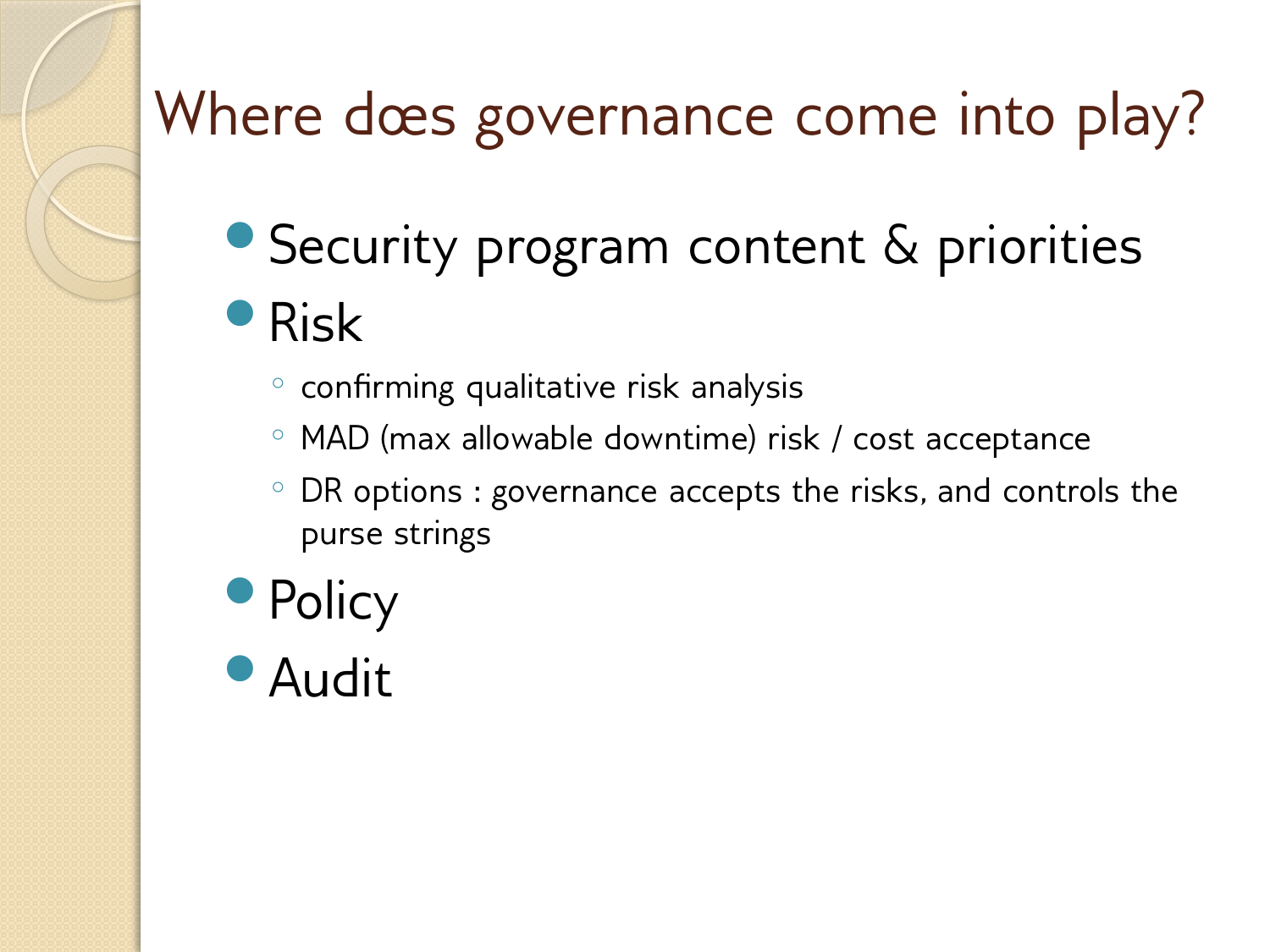

# Where does governance come into play?
Security program content & priorities
Risk
confirming qualitative risk analysis
MAD (max allowable downtime) risk / cost acceptance
DR options : governance accepts the risks, and controls the purse strings
Policy
Audit